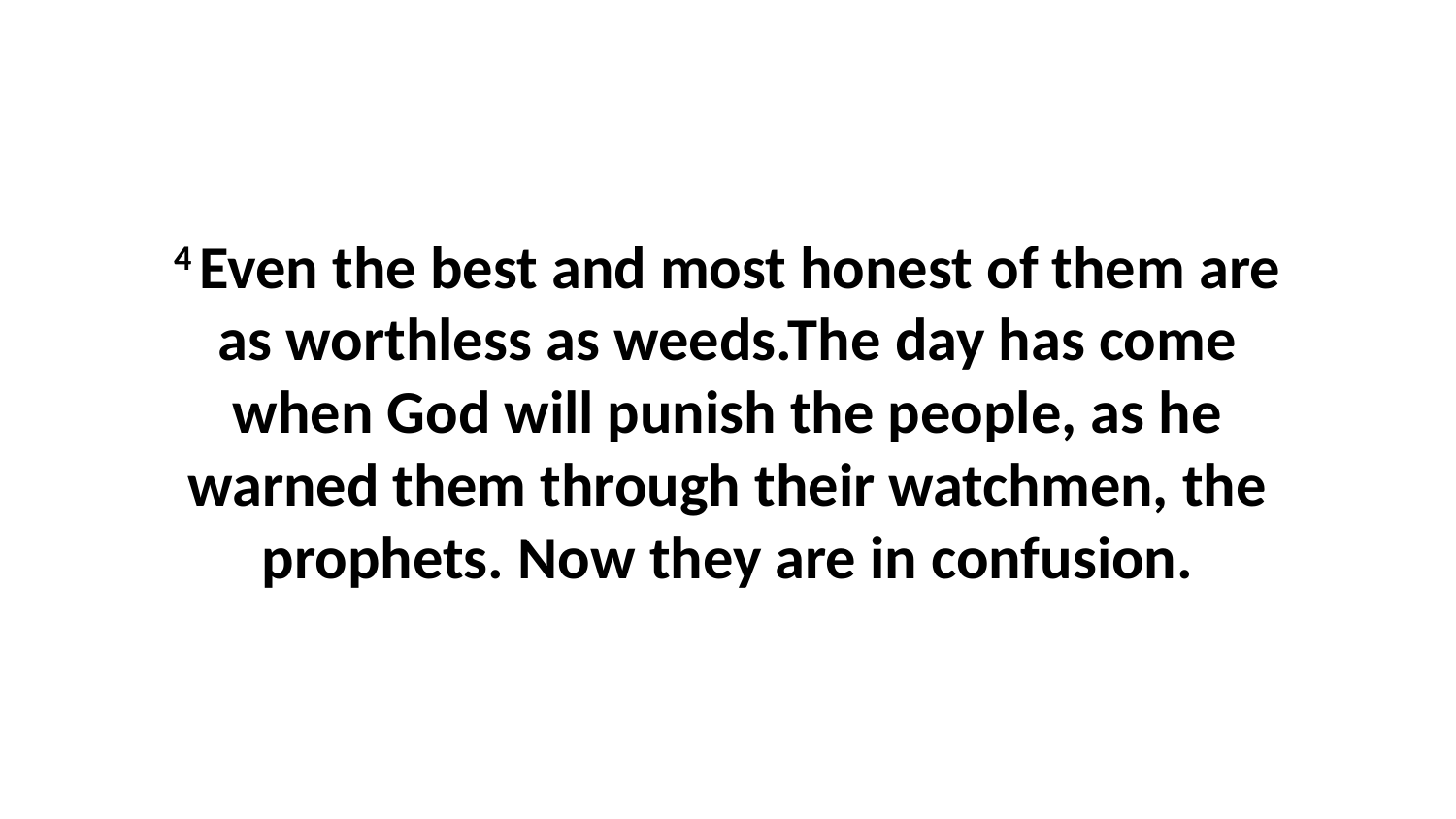

4 Even the best and most honest of them are as worthless as weeds.The day has come when God will punish the people, as he warned them through their watchmen, the prophets. Now they are in confusion.